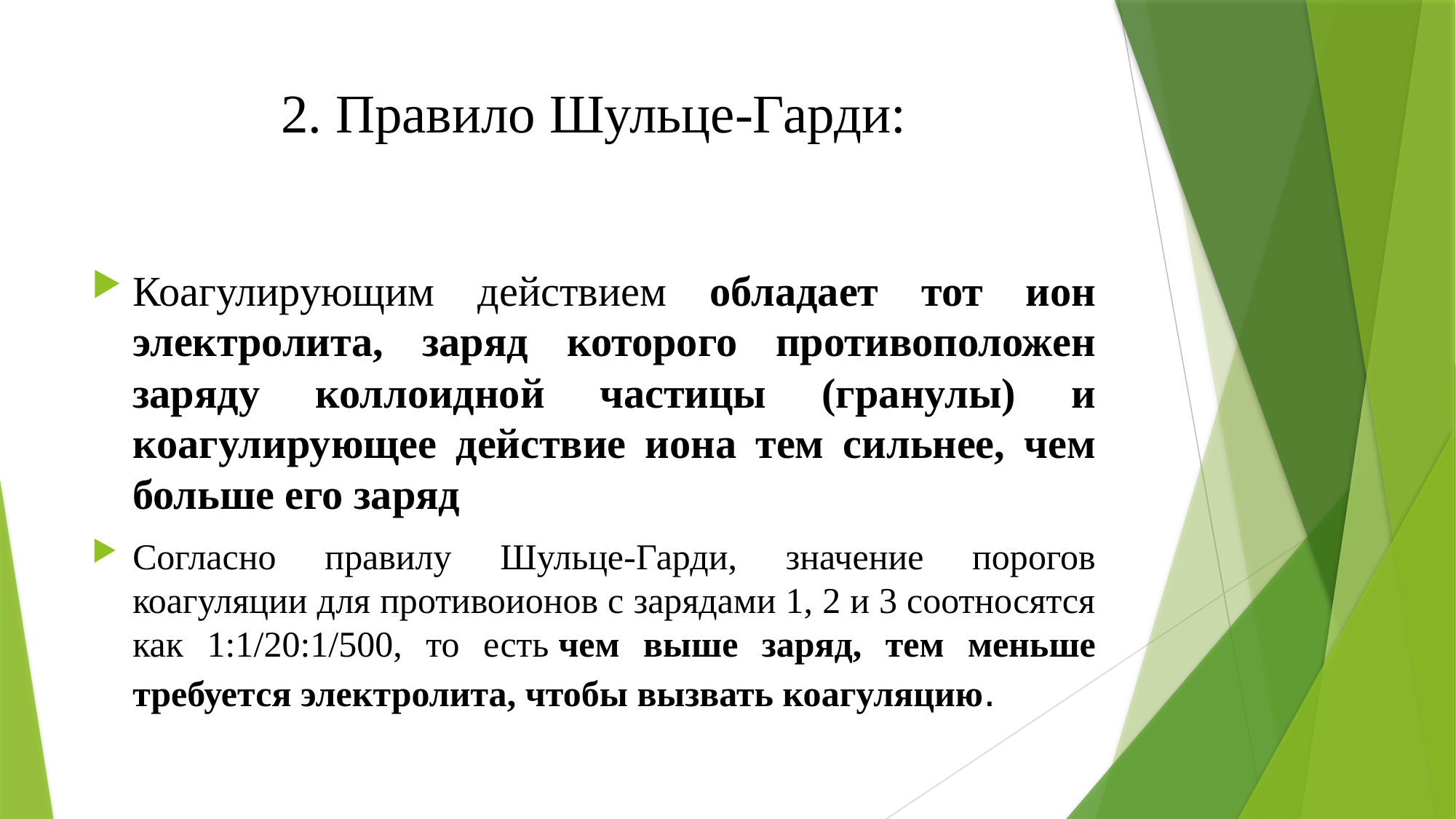

# 2. Правило Шульце-Гарди:
Коагулирующим действием обладает тот ион электролита, заряд которого противоположен заряду коллоидной частицы (гранулы) и коагулирующее действие иона тем сильнее, чем больше его заряд
Согласно правилу Шульце-Гарди, значение порогов коагуляции для противоионов с зарядами 1, 2 и 3 соотносятся как 1:1/20:1/500, то есть чем выше заряд, тем меньше требуется электролита, чтобы вызвать коагуляцию.